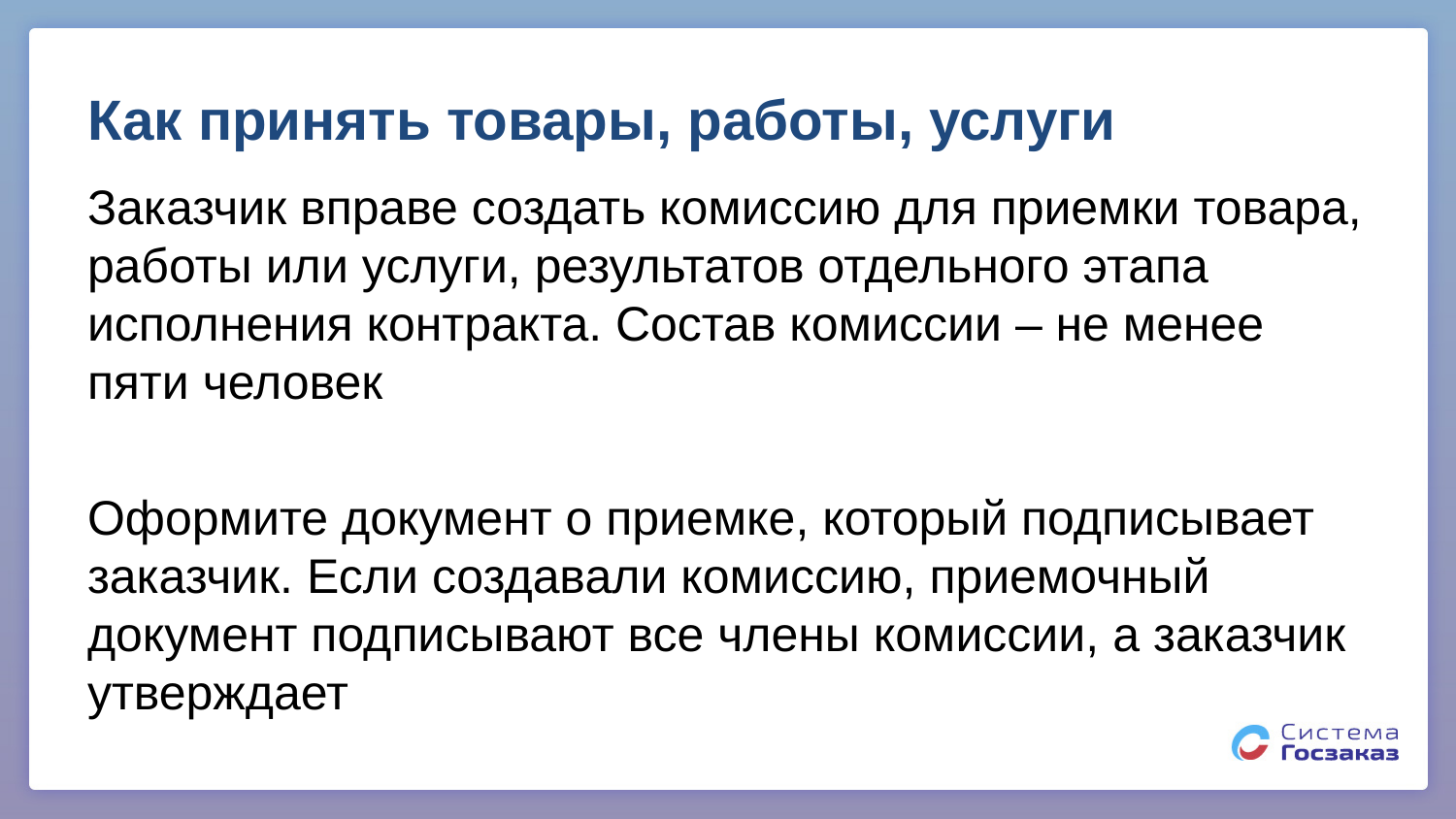

# Как принять товары, работы, услуги
Заказчик вправе создать комиссию для приемки товара, работы или услуги, результатов отдельного этапа исполнения контракта. Состав комиссии – не менее пяти человек

Оформите документ о приемке, который подписывает заказчик. Если создавали комиссию, приемочный документ подписывают все члены комиссии, а заказчик утверждает